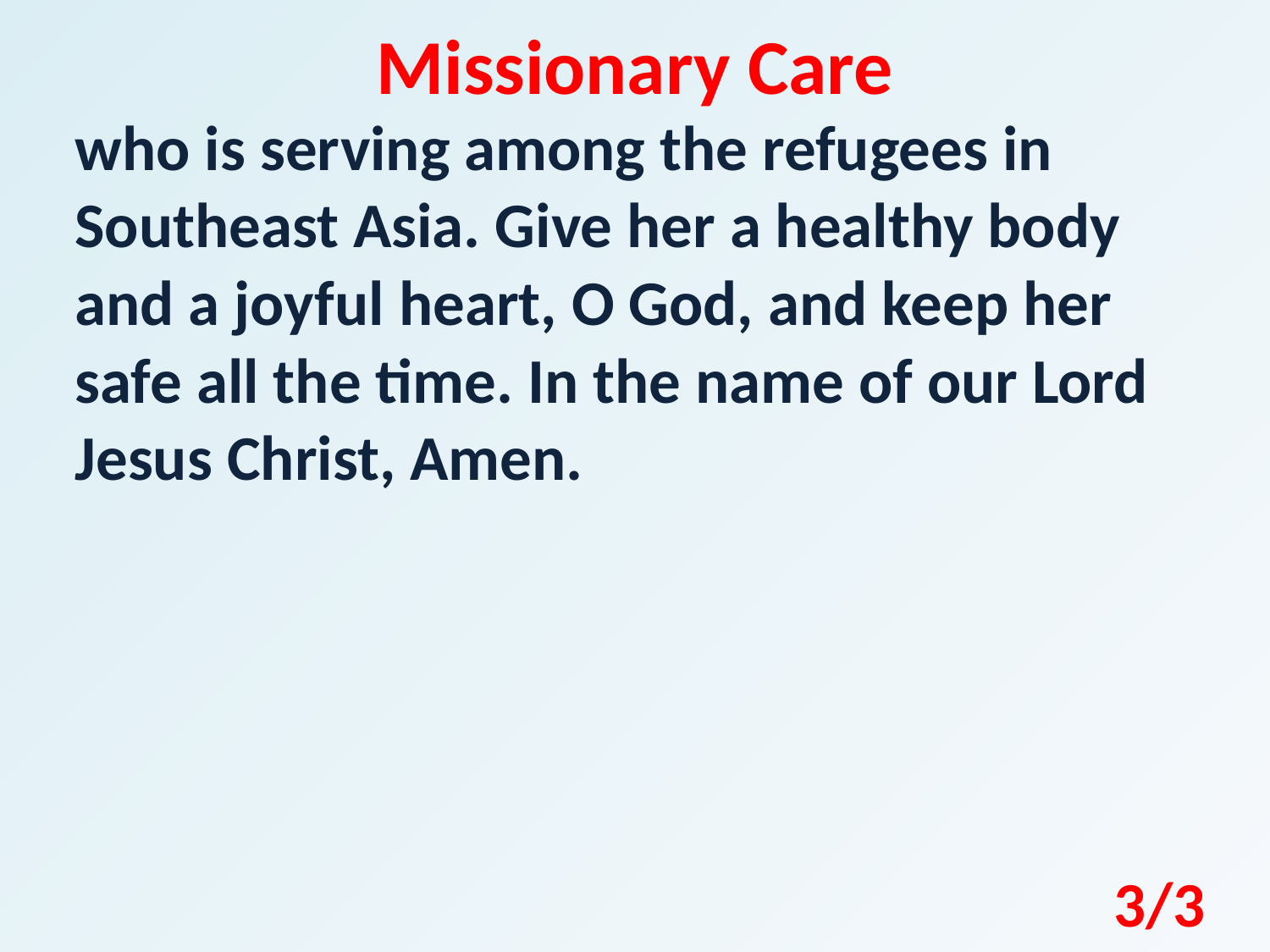

Missionary Care
who is serving among the refugees in Southeast Asia. Give her a healthy body and a joyful heart, O God, and keep her safe all the time. In the name of our Lord Jesus Christ, Amen.
3/3